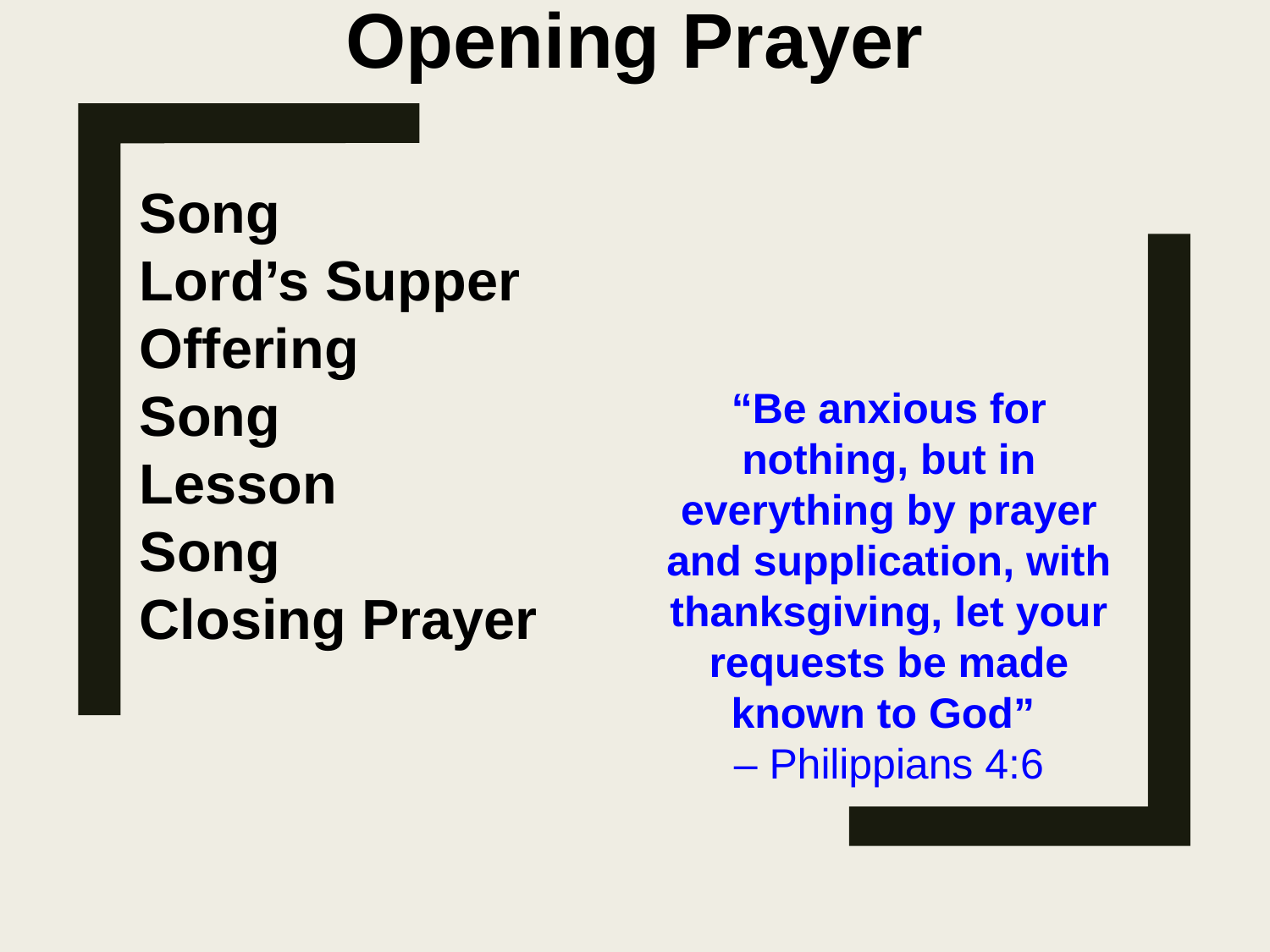

Opening Prayer

Song
Lord’s Supper
Offering
Song
Lesson
Song
Closing Prayer
“Be anxious for nothing, but in everything by prayer and supplication, with thanksgiving, let your requests be made known to God”
– Philippians 4:6